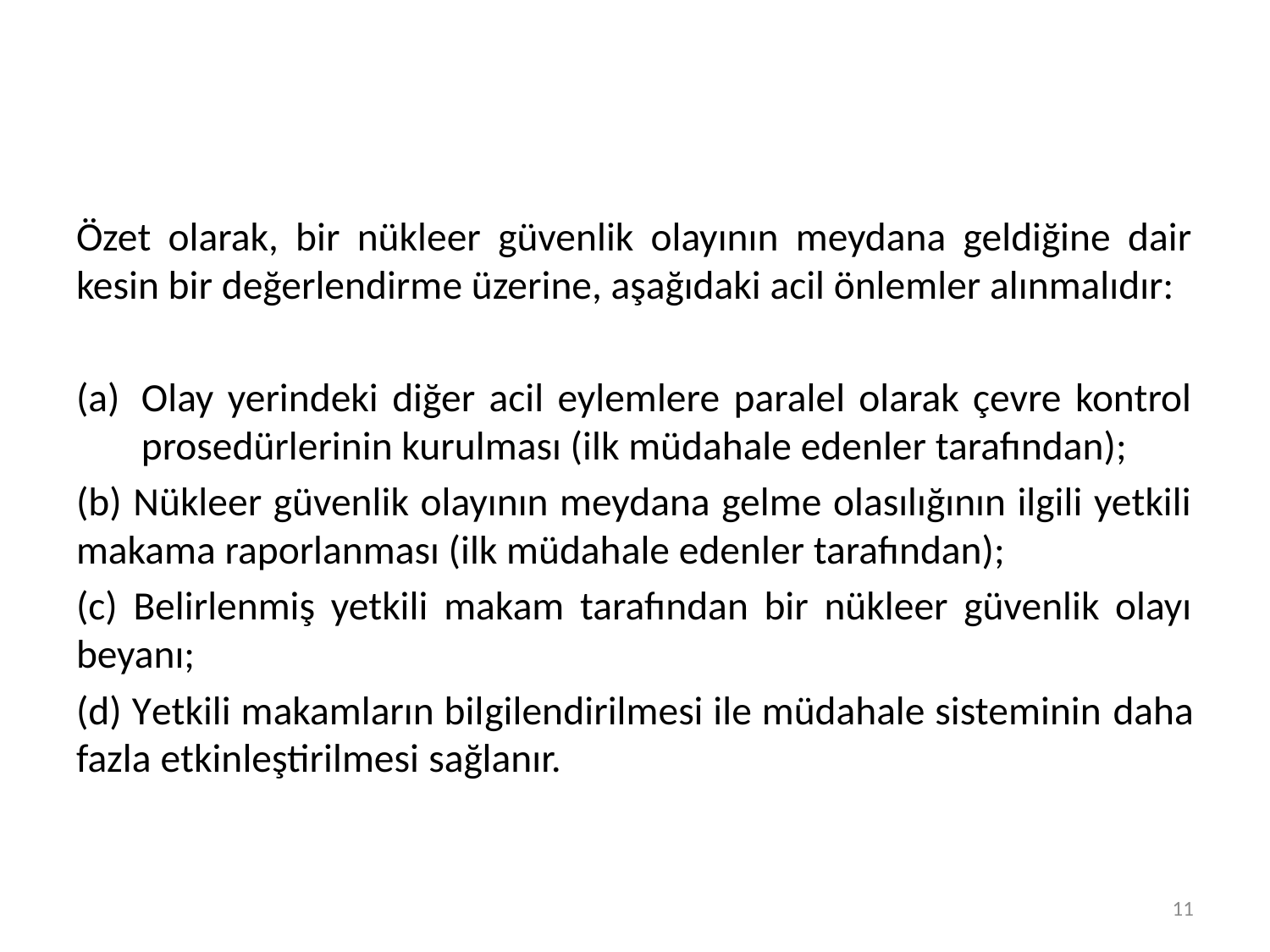

Özet olarak, bir nükleer güvenlik olayının meydana geldiğine dair kesin bir değerlendirme üzerine, aşağıdaki acil önlemler alınmalıdır:

Olay yerindeki diğer acil eylemlere paralel olarak çevre kontrol prosedürlerinin kurulması (ilk müdahale edenler tarafından);
(b) Nükleer güvenlik olayının meydana gelme olasılığının ilgili yetkili makama raporlanması (ilk müdahale edenler tarafından);
(c) Belirlenmiş yetkili makam tarafından bir nükleer güvenlik olayı beyanı;
(d) Yetkili makamların bilgilendirilmesi ile müdahale sisteminin daha fazla etkinleştirilmesi sağlanır.
11